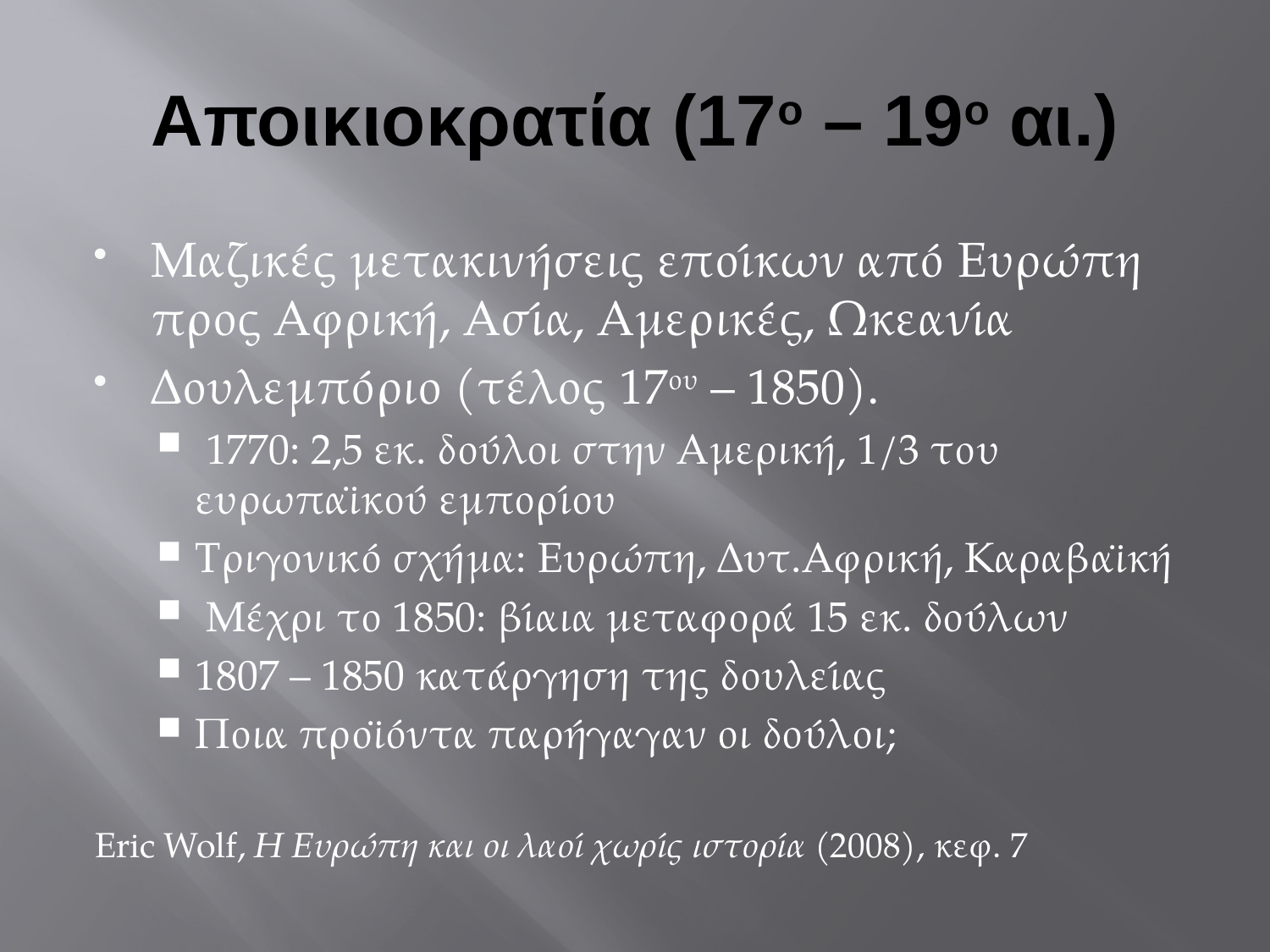

# Αποικιοκρατία (17ο – 19ο αι.)
Μαζικές μετακινήσεις εποίκων από Ευρώπη προς Αφρική, Ασία, Αμερικές, Ωκεανία
Δουλεμπόριο (τέλος 17ου – 1850).
 1770: 2,5 εκ. δούλοι στην Αμερική, 1/3 του ευρωπαϊκού εμπορίου
Τριγονικό σχήμα: Ευρώπη, Δυτ.Αφρική, Καραβαϊκή
 Μέχρι το 1850: βίαια μεταφορά 15 εκ. δούλων
1807 – 1850 κατάργηση της δουλείας
Ποια προϊόντα παρήγαγαν οι δούλοι;

Eric Wolf, Η Ευρώπη και οι λαοί χωρίς ιστορία (2008), κεφ. 7